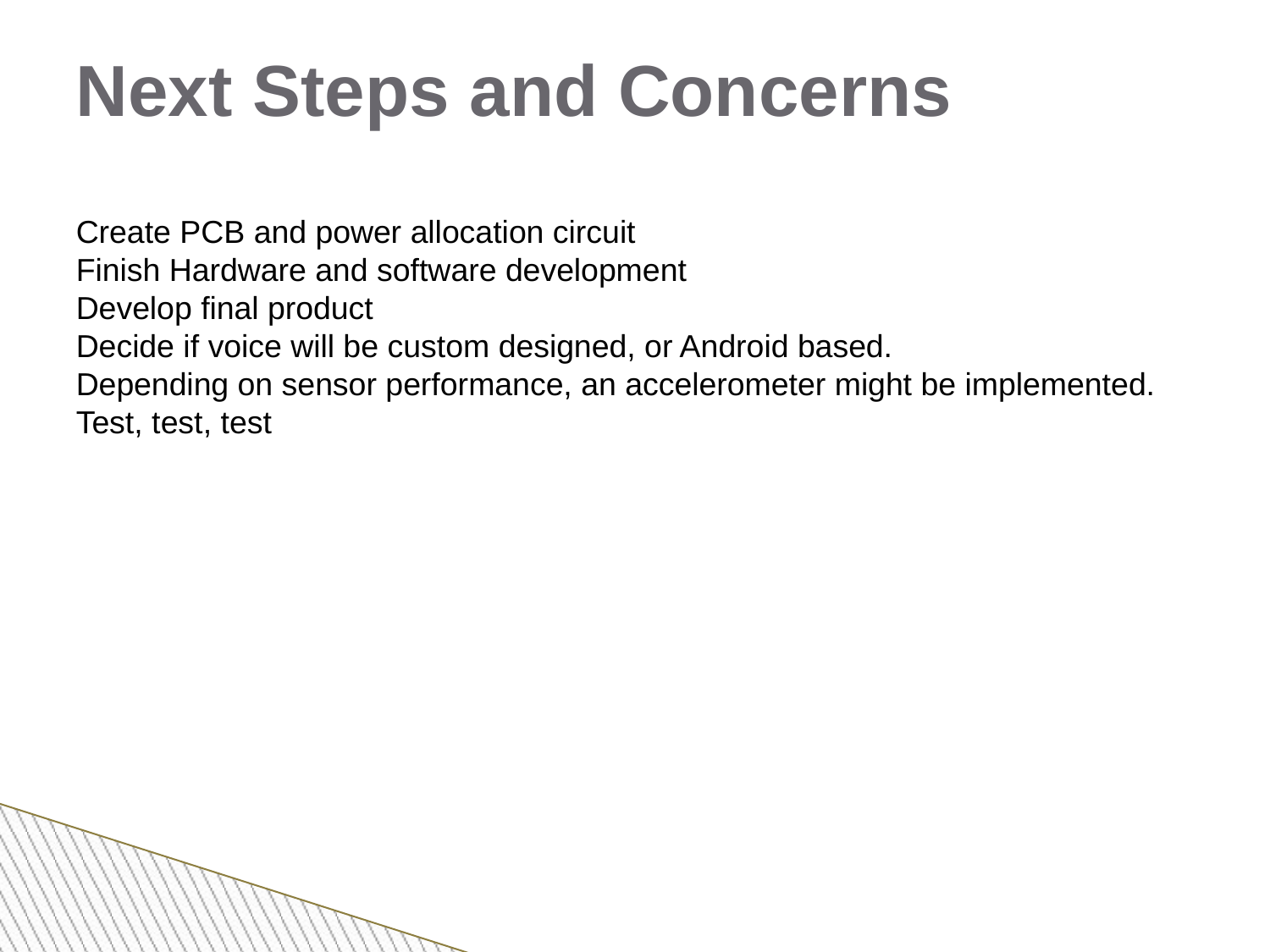

Next Steps and Concerns
Create PCB and power allocation circuit
Finish Hardware and software development
Develop final product
Decide if voice will be custom designed, or Android based.
Depending on sensor performance, an accelerometer might be implemented.
Test, test, test